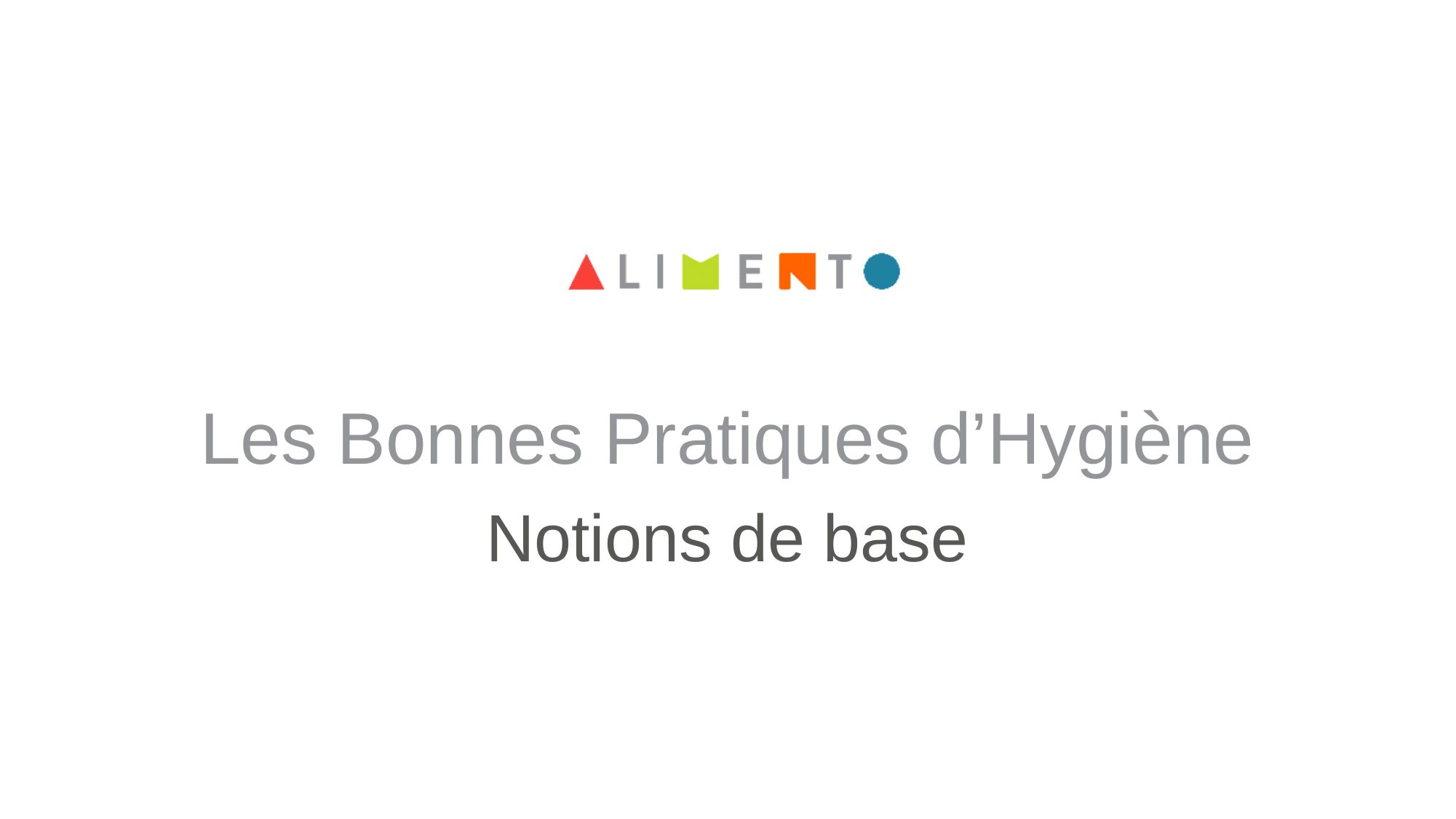

# Les Bonnes Pratiques d’Hygiène
Notions de base